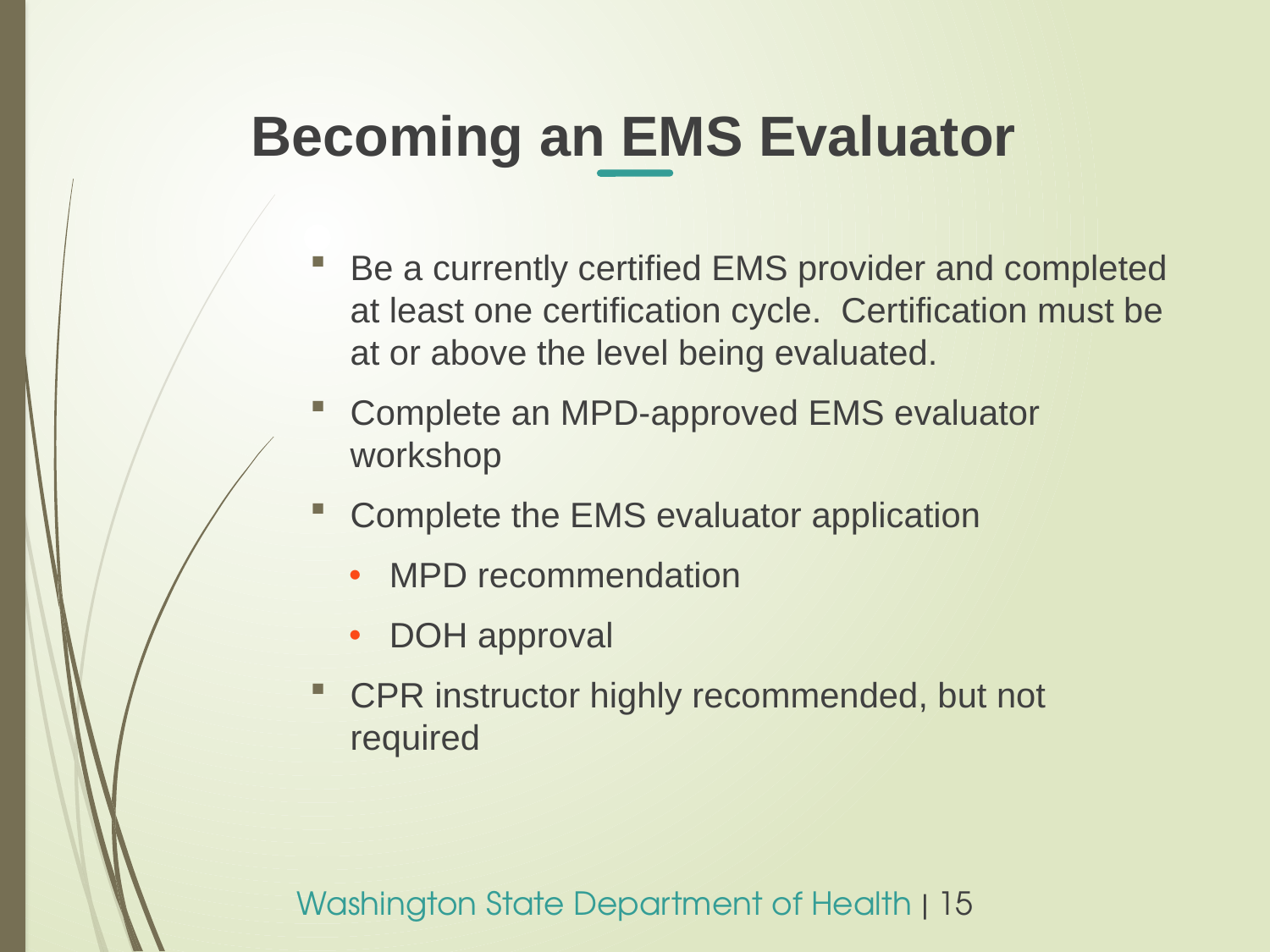

Becoming an EMS Evaluator
Be a currently certified EMS provider and completed at least one certification cycle.  Certification must be at or above the level being evaluated.
Complete an MPD-approved EMS evaluator workshop
Complete the EMS evaluator application
MPD recommendation
DOH approval
CPR instructor highly recommended, but not required